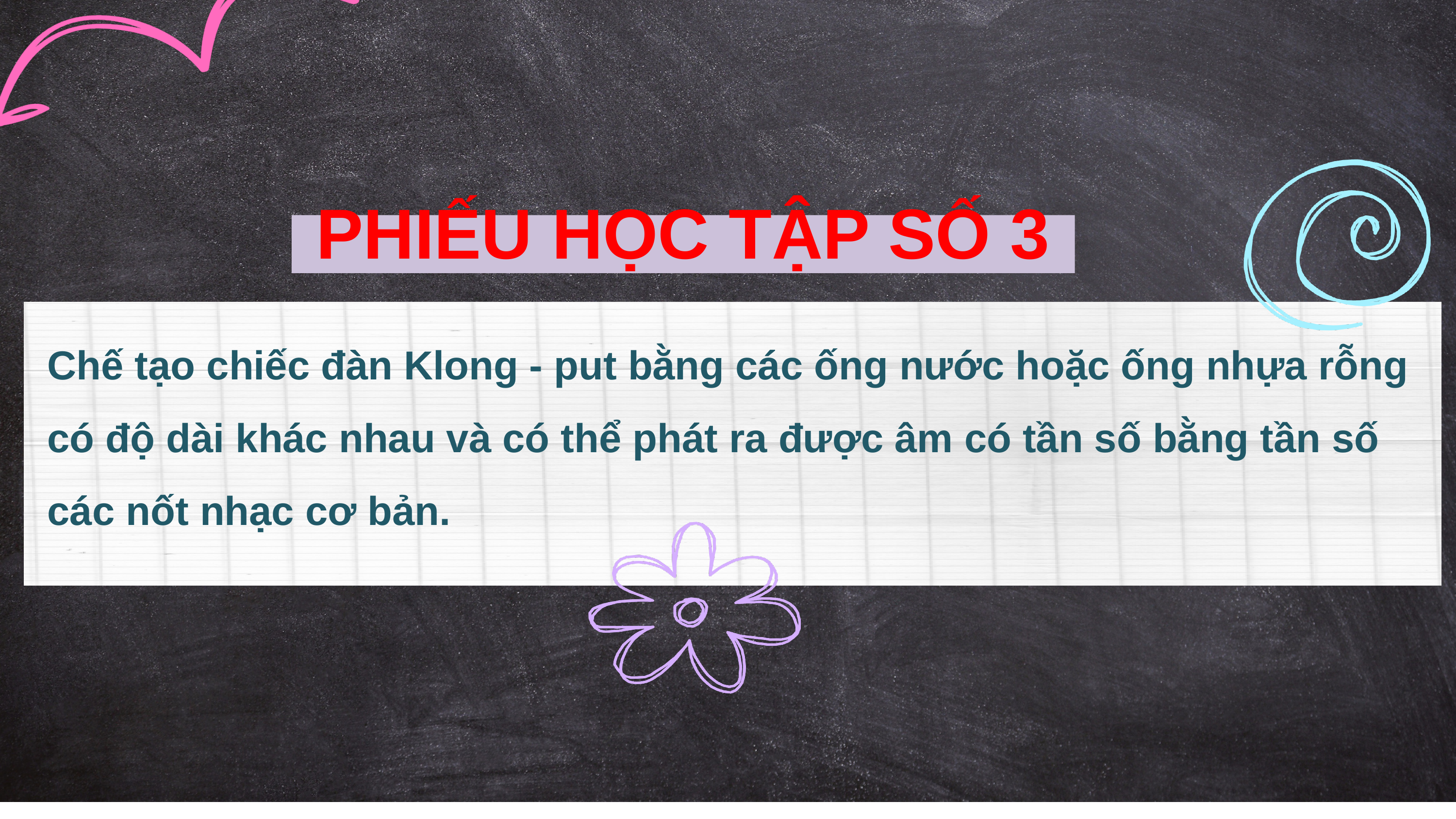

Chế tạo chiếc đàn Klong - put bằng các ống nước hoặc ống nhựa rỗng có độ dài khác nhau và có thể phát ra được âm có tần số bằng tần số các nốt nhạc cơ bản.

PHIẾU HỌC TẬP SỐ 3